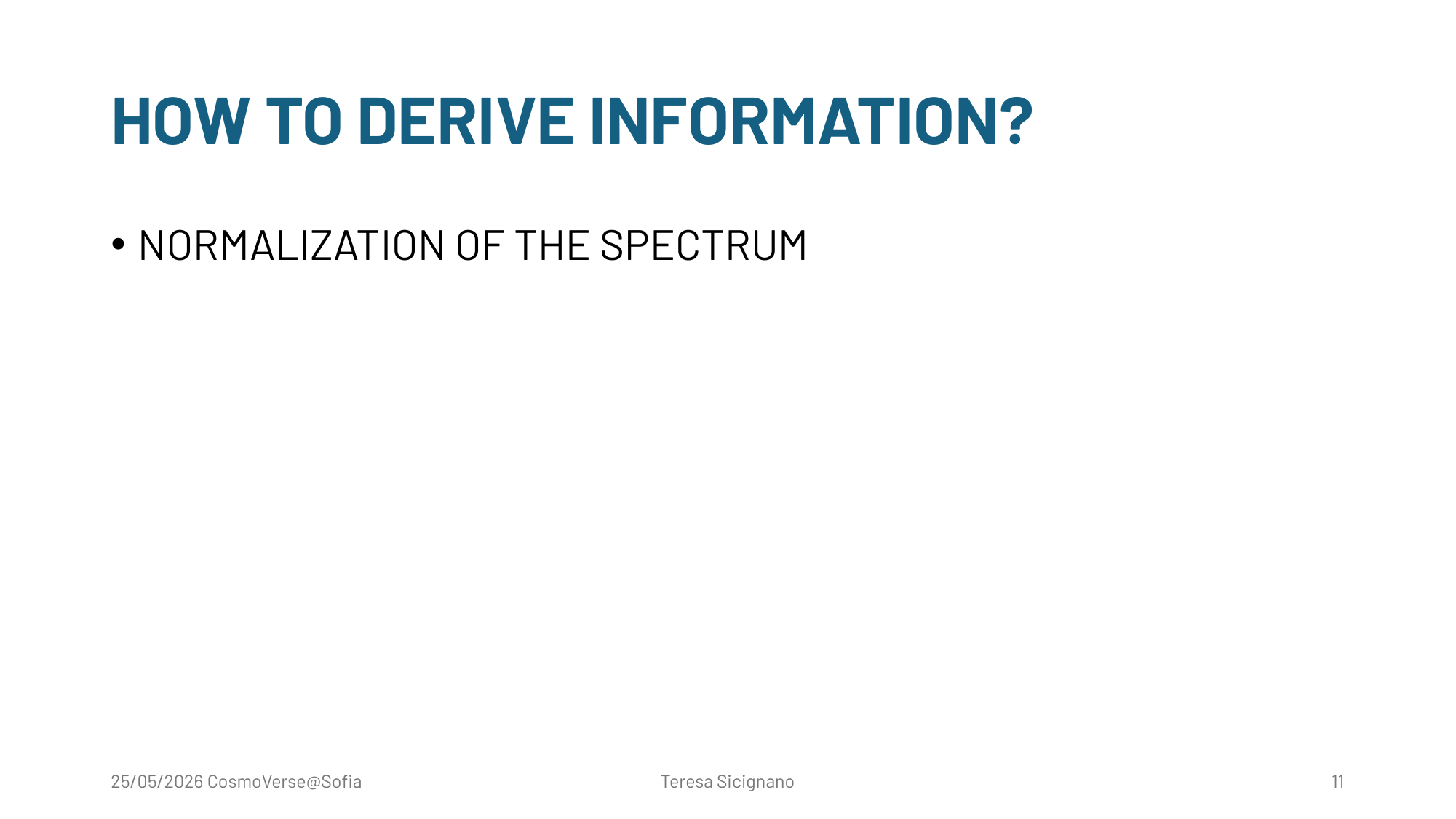

# HOW TO DERIVE INFORMATION?
NORMALIZATION OF THE SPECTRUM

25/05/2026 CosmoVerse@Sofia
Teresa Sicignano
11